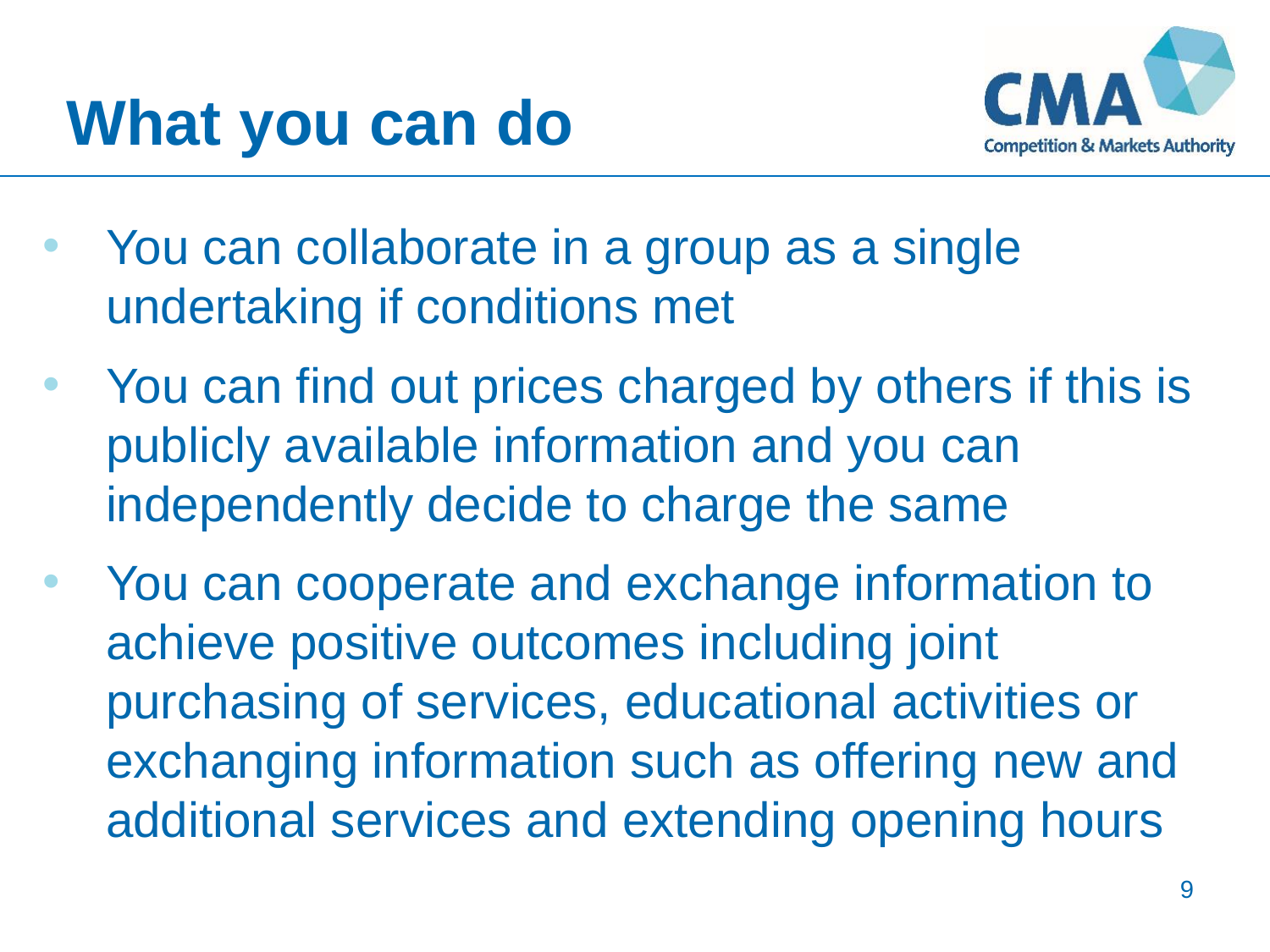

# What you can do
You can collaborate in a group as a single undertaking if conditions met
You can find out prices charged by others if this is publicly available information and you can independently decide to charge the same
You can cooperate and exchange information to achieve positive outcomes including joint purchasing of services, educational activities or exchanging information such as offering new and additional services and extending opening hours
9